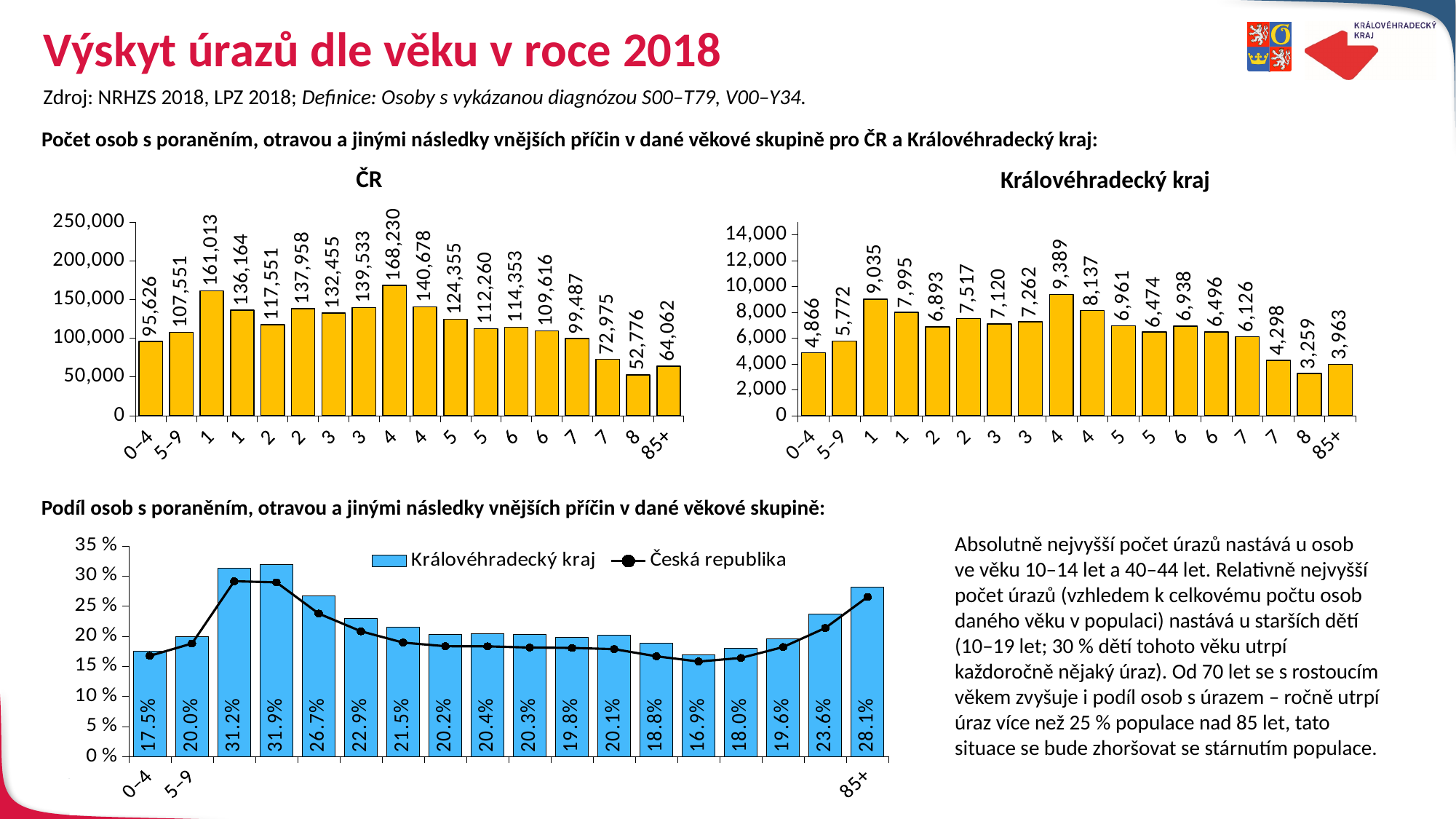

# Výskyt úrazů dle věku v roce 2018
Zdroj: NRHZS 2018, LPZ 2018; Definice: Osoby s vykázanou diagnózou S00–T79, V00–Y34.
Počet osob s poraněním, otravou a jinými následky vnějších příčin v dané věkové skupině pro ČR a Královéhradecký kraj:
ČR
Královéhradecký kraj

### Chart

| Category | N |
|---|---|
| 0–4 | 95626.0 |
| 5–9 | 107551.0 |
| 10–14 | 161013.0 |
| 15–19 | 136164.0 |
| 20–24 | 117551.0 |
| 25–29 | 137958.0 |
| 30–34 | 132455.0 |
| 35–39 | 139533.0 |
| 40–44 | 168230.0 |
| 45–49 | 140678.0 |
| 50–54 | 124355.0 |
| 55–59 | 112260.0 |
| 60–64 | 114353.0 |
| 65–69 | 109616.0 |
| 70–74 | 99487.0 |
| 75–79 | 72975.0 |
| 80–84 | 52776.0 |
| 85+ | 64062.0 |

### Chart

| Category | Počet osob v domácí péči |
|---|---|
| 0–4 | 4866.0 |
| 5–9 | 5772.0 |
| 10–14 | 9035.0 |
| 15–19 | 7995.0 |
| 20–24 | 6893.0 |
| 25–29 | 7517.0 |
| 30–34 | 7120.0 |
| 35–39 | 7262.0 |
| 40–44 | 9389.0 |
| 45–49 | 8137.0 |
| 50–54 | 6961.0 |
| 55–59 | 6474.0 |
| 60–64 | 6938.0 |
| 65–69 | 6496.0 |
| 70–74 | 6126.0 |
| 75–79 | 4298.0 |
| 80–84 | 3259.0 |
| 85+ | 3963.0 |
Podíl osob s poraněním, otravou a jinými následky vnějších příčin v dané věkové skupině:
Absolutně nejvyšší počet úrazů nastává u osob ve věku 10–14 let a 40–44 let. Relativně nejvyšší počet úrazů (vzhledem k celkovému počtu osob daného věku v populaci) nastává u starších dětí (10–19 let; 30 % dětí tohoto věku utrpí každoročně nějaký úraz). Od 70 let se s rostoucím věkem zvyšuje i podíl osob s úrazem – ročně utrpí úraz více než 25 % populace nad 85 let, tato situace se bude zhoršovat se stárnutím populace.

### Chart

| Category | Královéhradecký kraj | Česká republika |
|---|---|---|
| 0–4 | 0.17481587928866535 | 0.16742243060686385 |
| 5–9 | 0.1996886351842242 | 0.18792700357503556 |
| 10–14 | 0.31246757738198166 | 0.29124227411101405 |
| 15–19 | 0.3187926153355397 | 0.28946859328263813 |
| 20–24 | 0.26703598961763453 | 0.23760108824617324 |
| 25–29 | 0.2291628559234193 | 0.20822874703221433 |
| 30–34 | 0.2154898459489725 | 0.18942031990733127 |
| 35–39 | 0.20248717376756636 | 0.18344398722111935 |
| 40–44 | 0.2042863359442994 | 0.18322534550116049 |
| 45–49 | 0.20338940685380058 | 0.18121905944579775 |
| 50–54 | 0.19833038919596557 | 0.180534424287473 |
| 55–59 | 0.2014124381669415 | 0.17861546759671026 |
| 60–64 | 0.1881848757730281 | 0.16668513006492314 |
| 65–69 | 0.16935631045180802 | 0.15801324465125396 |
| 70–74 | 0.17957963239820596 | 0.16384579025986537 |
| 75–79 | 0.19556809391636712 | 0.1819857204489854 |
| 80–84 | 0.23639924561148992 | 0.21364898672992688 |
| 85+ | 0.28130323679727426 | 0.2651254609339111 |